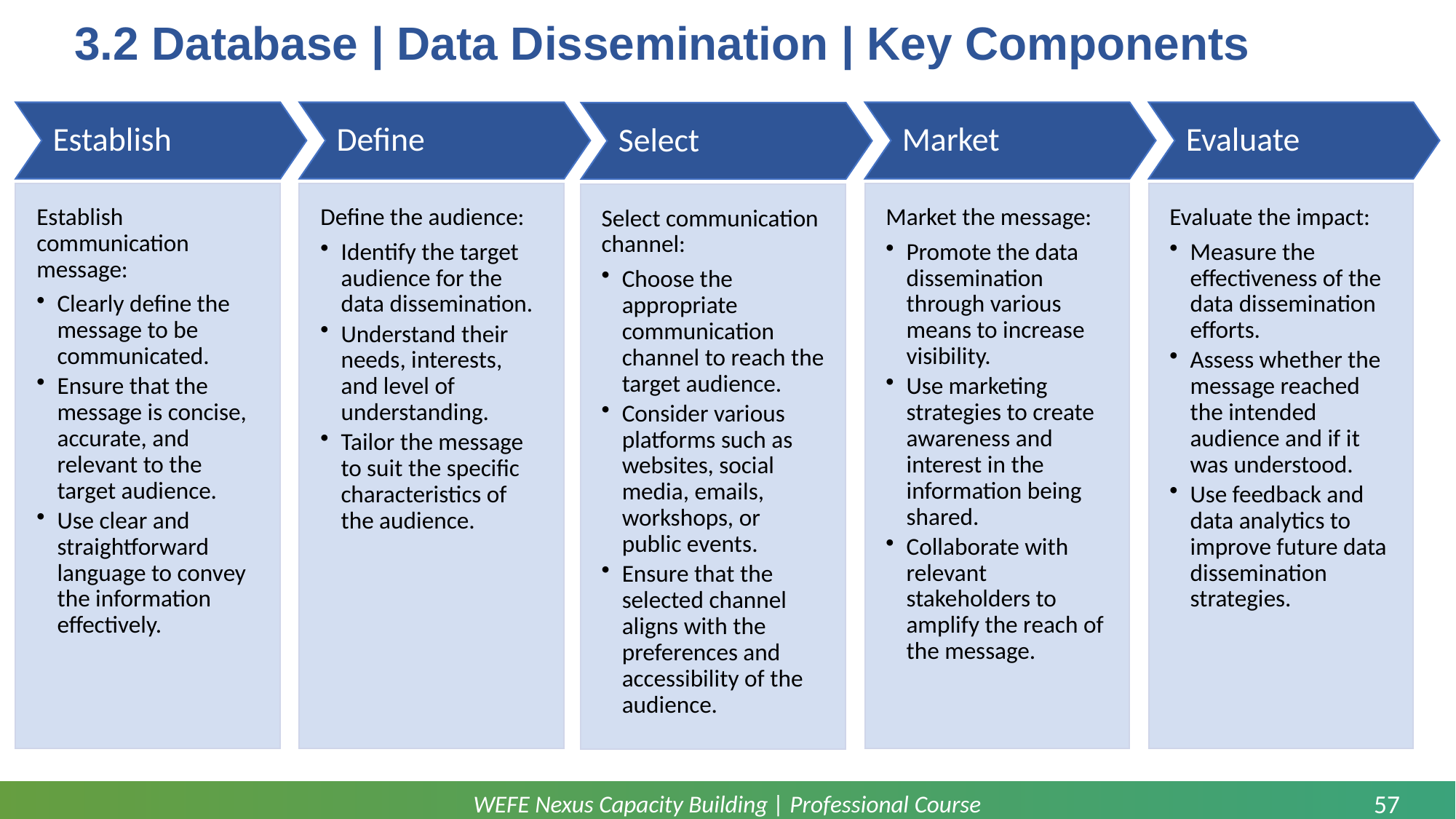

# 3.2 Database | Data Dissemination | Key Components
Establish
Define
Market
Evaluate
Select
Establish communication message:
Clearly define the message to be communicated.
Ensure that the message is concise, accurate, and relevant to the target audience.
Use clear and straightforward language to convey the information effectively.
Define the audience:
Identify the target audience for the data dissemination.
Understand their needs, interests, and level of understanding.
Tailor the message to suit the specific characteristics of the audience.
Market the message:
Promote the data dissemination through various means to increase visibility.
Use marketing strategies to create awareness and interest in the information being shared.
Collaborate with relevant stakeholders to amplify the reach of the message.
Evaluate the impact:
Measure the effectiveness of the data dissemination efforts.
Assess whether the message reached the intended audience and if it was understood.
Use feedback and data analytics to improve future data dissemination strategies.
Select communication channel:
Choose the appropriate communication channel to reach the target audience.
Consider various platforms such as websites, social media, emails, workshops, or public events.
Ensure that the selected channel aligns with the preferences and accessibility of the audience.